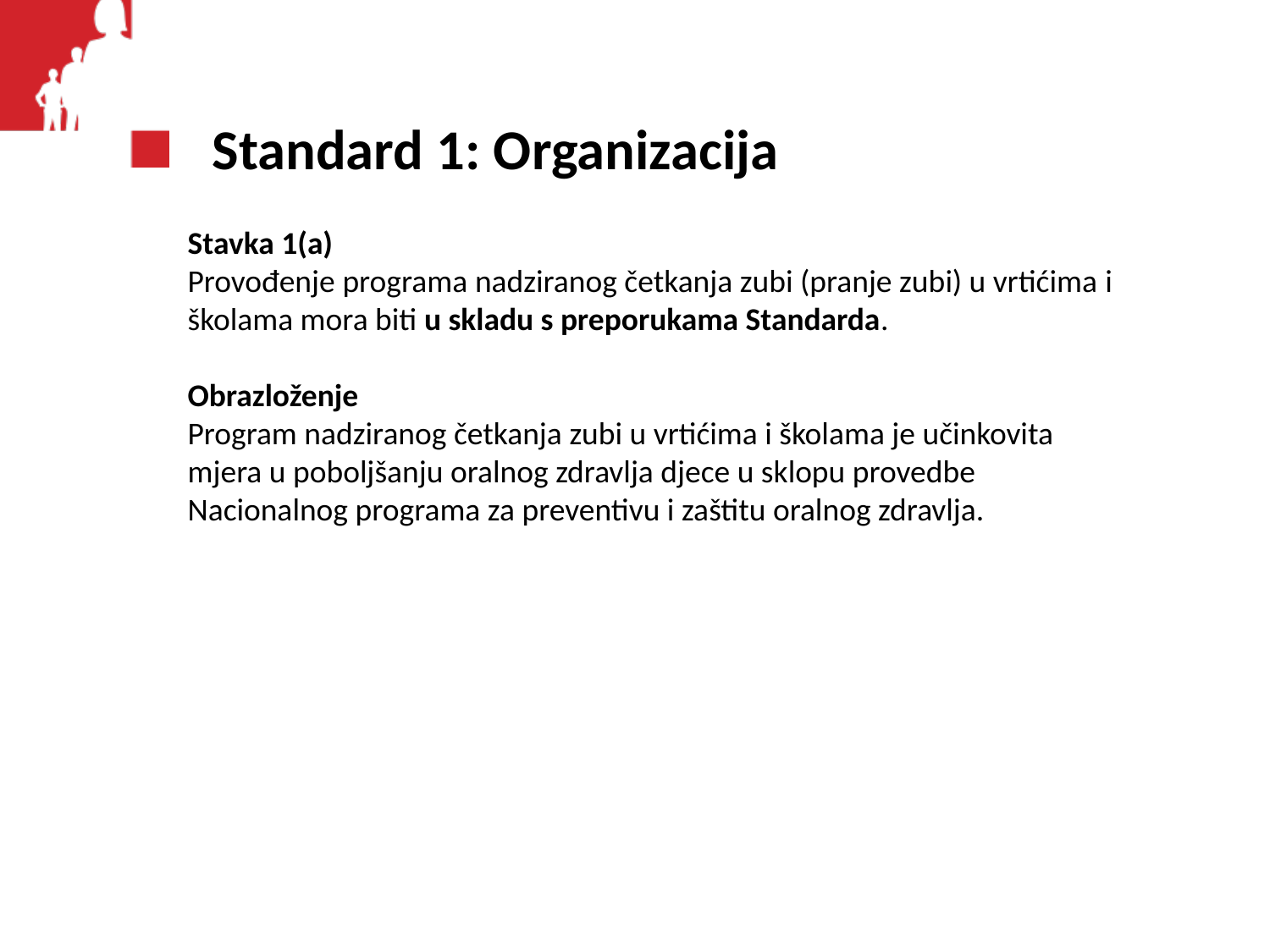

# Standard 1: Organizacija
Stavka 1(a)
Provođenje programa nadziranog četkanja zubi (pranje zubi) u vrtićima i
školama mora biti u skladu s preporukama Standarda.

Obrazloženje
Program nadziranog četkanja zubi u vrtićima i školama je učinkovita
mjera u poboljšanju oralnog zdravlja djece u sklopu provedbe
Nacionalnog programa za preventivu i zaštitu oralnog zdravlja.